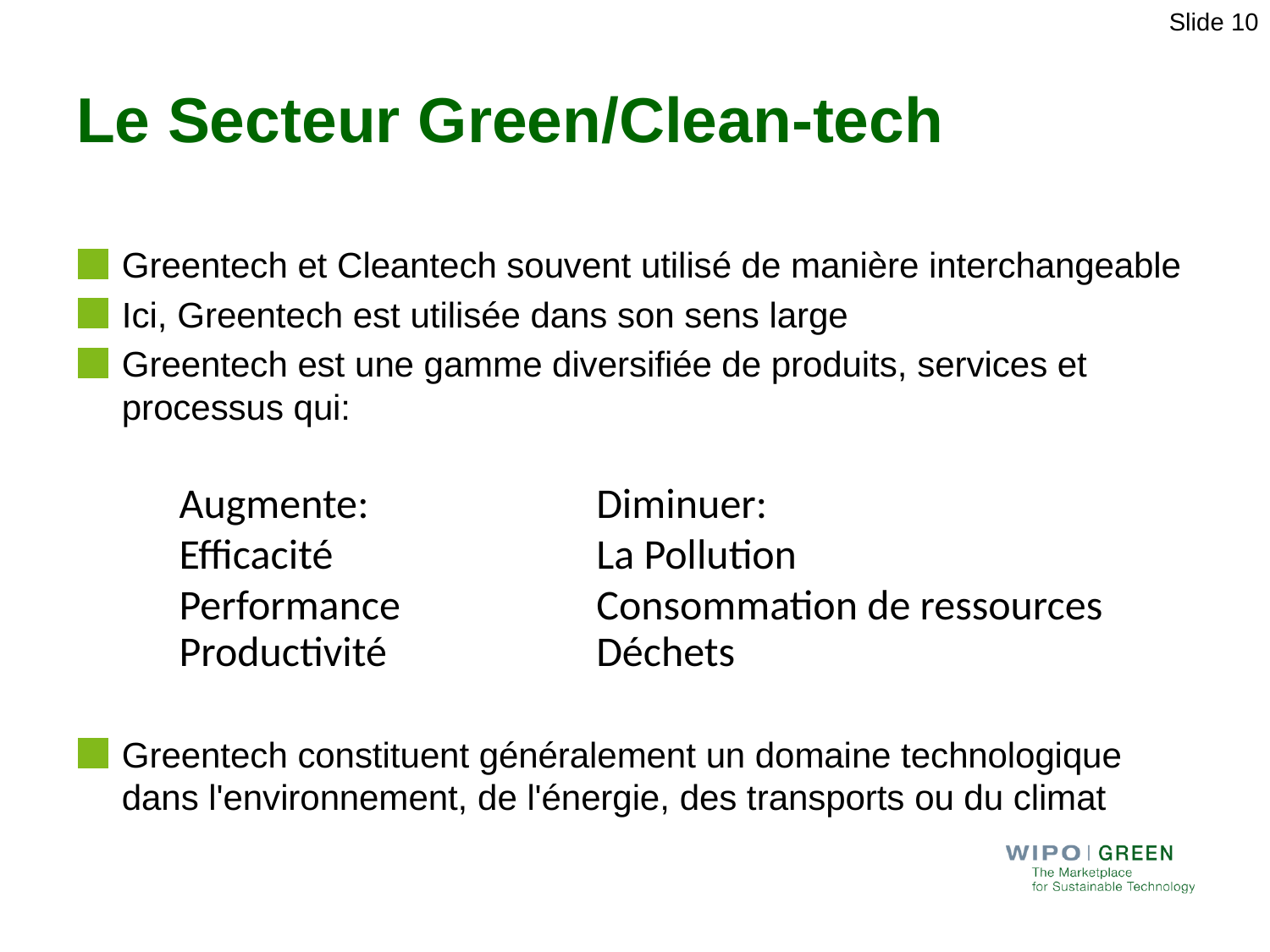

Slide 10
# Le Secteur Green/Clean-tech
Greentech et Cleantech souvent utilisé de manière interchangeable
Ici, Greentech est utilisée dans son sens large
Greentech est une gamme diversifiée de produits, services et processus qui:

Greentech constituent généralement un domaine technologique dans l'environnement, de l'énergie, des transports ou du climat
| Augmente: | Diminuer: |
| --- | --- |
| Efficacité | La Pollution |
| Performance | Consommation de ressources |
| Productivité | Déchets |